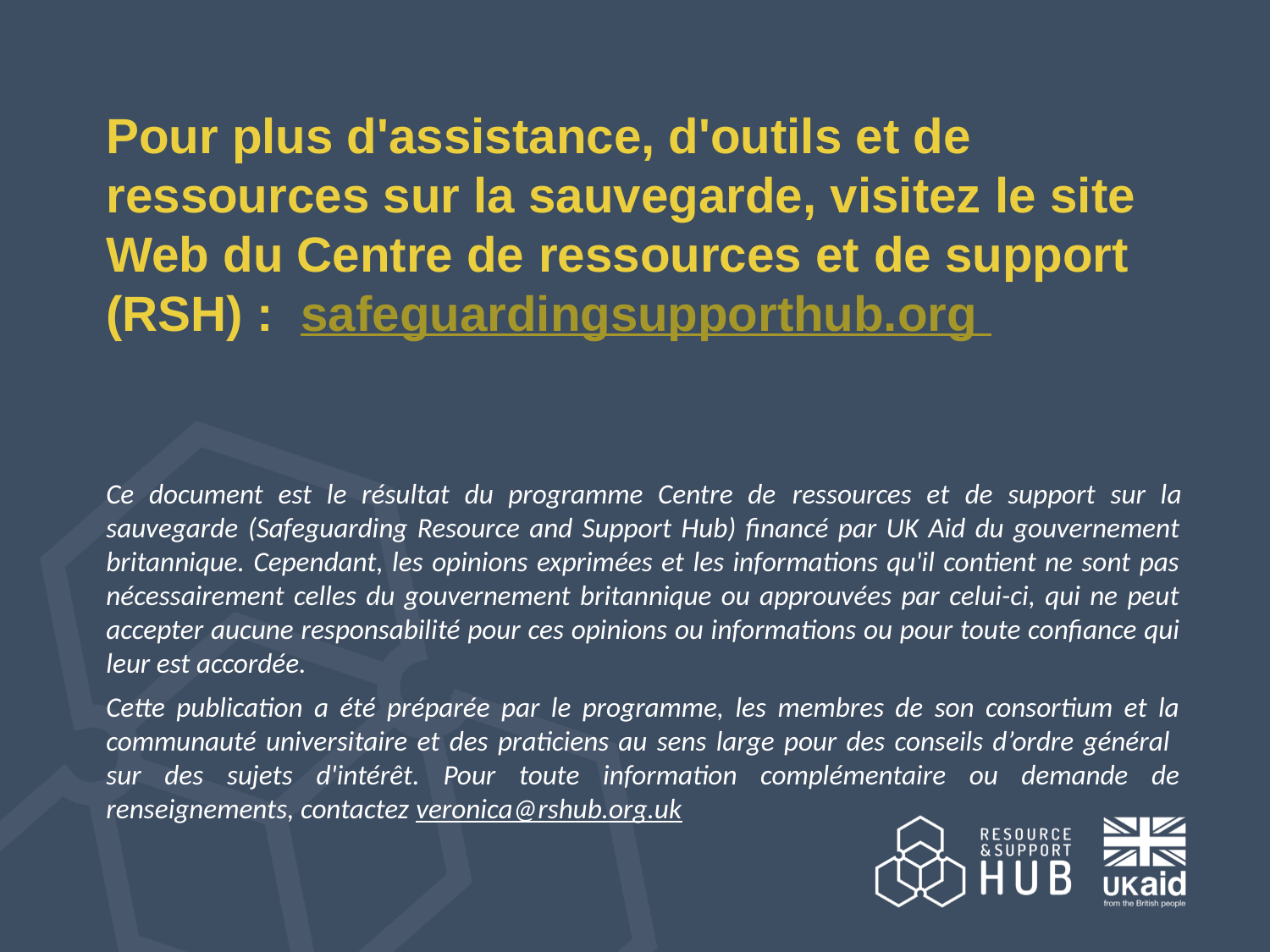

Pour plus d'assistance, d'outils et de ressources sur la sauvegarde, visitez le site Web du Centre de ressources et de support (RSH) :  safeguardingsupporthub.org
Ce document est le résultat du programme Centre de ressources et de support sur la sauvegarde (Safeguarding Resource and Support Hub) financé par UK Aid du gouvernement britannique. Cependant, les opinions exprimées et les informations qu'il contient ne sont pas nécessairement celles du gouvernement britannique ou approuvées par celui-ci, qui ne peut accepter aucune responsabilité pour ces opinions ou informations ou pour toute confiance qui leur est accordée.
Cette publication a été préparée par le programme, les membres de son consortium et la communauté universitaire et des praticiens au sens large pour des conseils d’ordre général  sur des sujets d'intérêt. Pour toute information complémentaire ou demande de renseignements, contactez veronica@rshub.org.uk